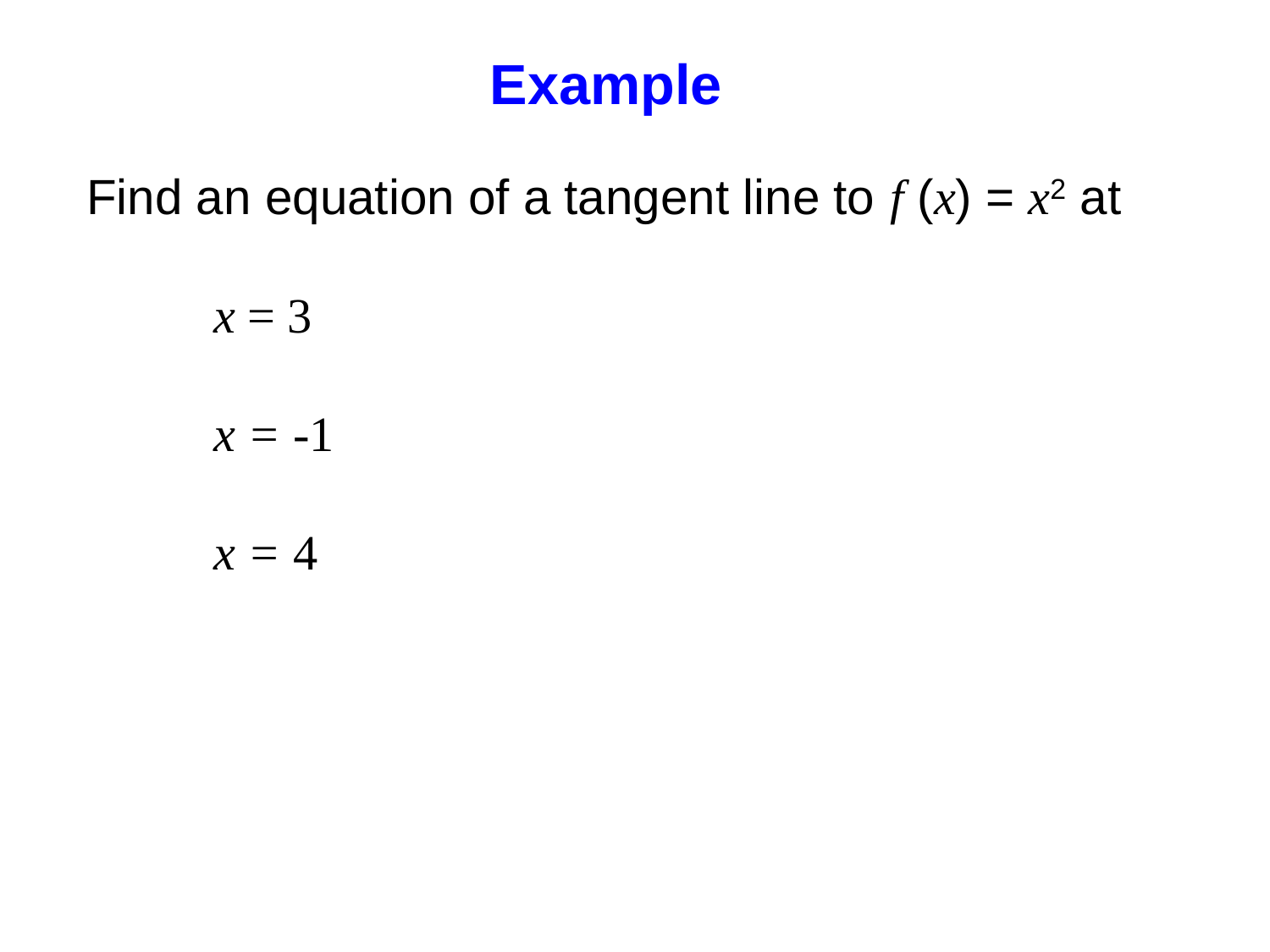

Example
Find an equation of a tangent line to f (x) = x2 at

	x = 3

	x = -1

	x = 4